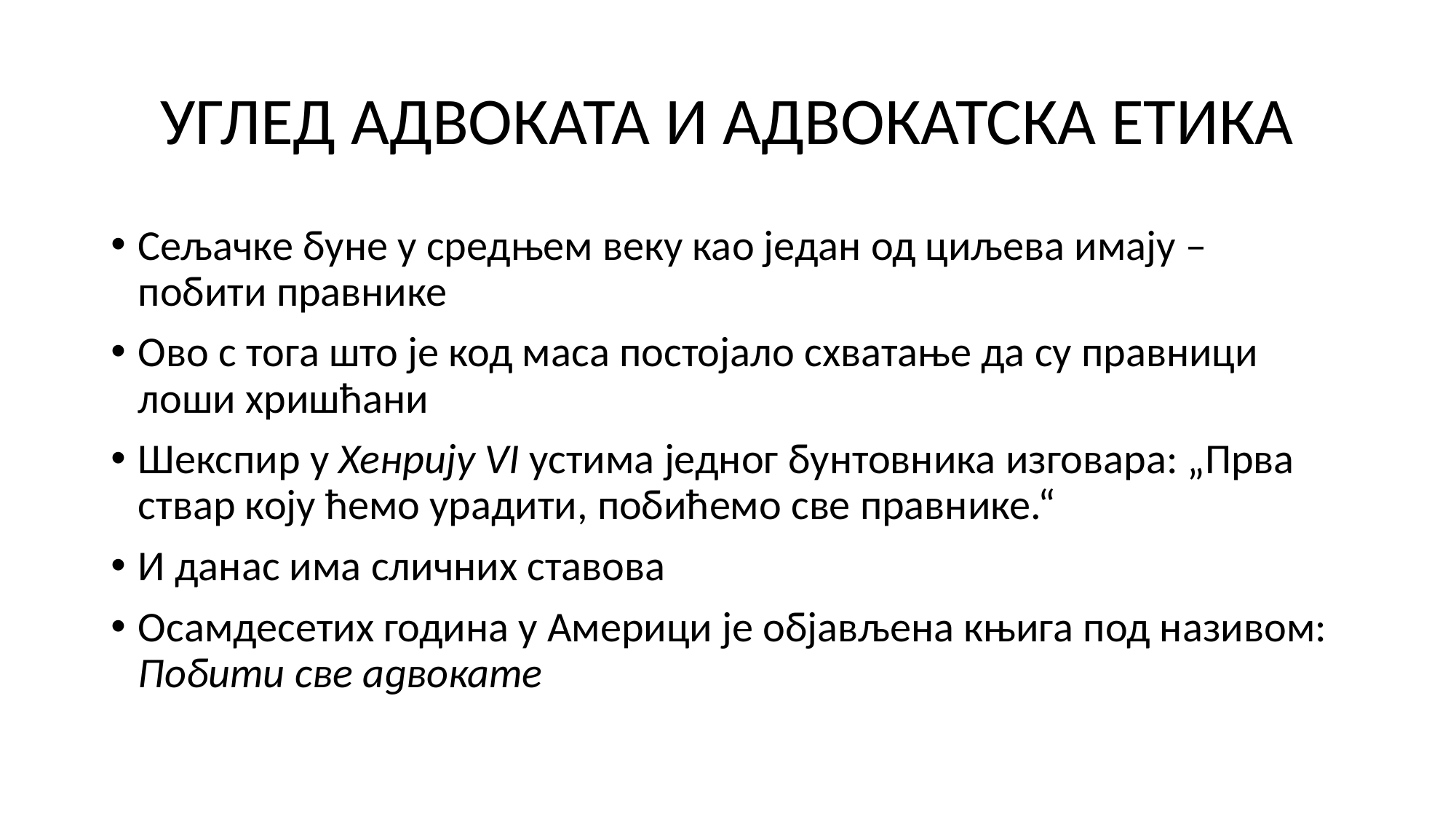

# УГЛЕД АДВОКАТА И АДВОКАТСКА ЕТИКА
Сељачке буне у средњем веку као један од циљева имају – побити правнике
Ово с тога што је код маса постојало схватање да су правници лоши хришћани
Шекспир у Хенрију VI устима једног бунтовника изговара: „Прва ствар коју ћемо урадити, побићемо све правнике.“
И данас има сличних ставова
Осамдесетих година у Америци је објављена књига под називом: Побити све адвокате